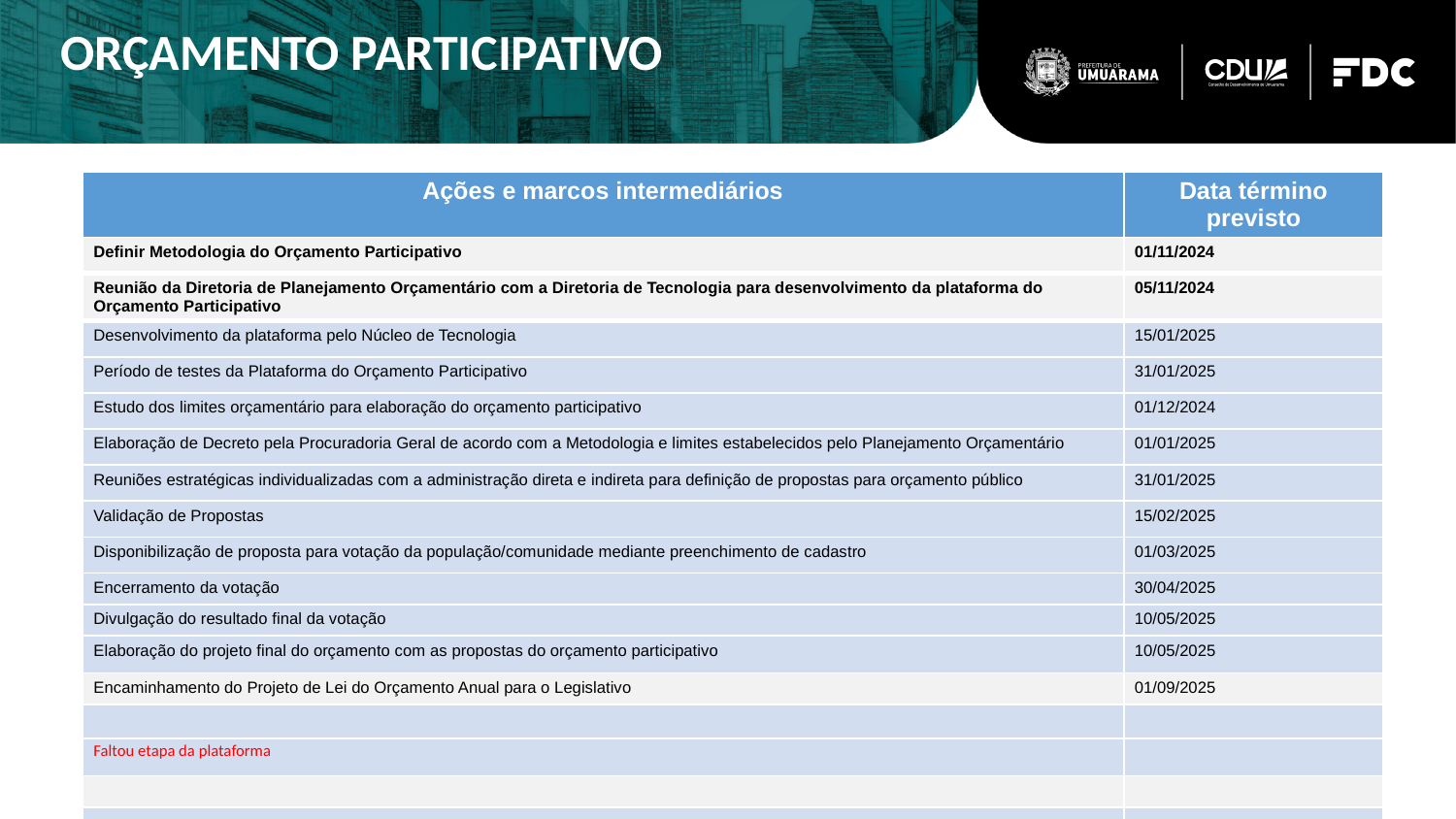

ORÇAMENTO PARTICIPATIVO
| Ações e marcos intermediários | Data término previsto |
| --- | --- |
| Definir Metodologia do Orçamento Participativo | 01/11/2024 |
| Reunião da Diretoria de Planejamento Orçamentário com a Diretoria de Tecnologia para desenvolvimento da plataforma do Orçamento Participativo | 05/11/2024 |
| Desenvolvimento da plataforma pelo Núcleo de Tecnologia | 15/01/2025 |
| Período de testes da Plataforma do Orçamento Participativo | 31/01/2025 |
| Estudo dos limites orçamentário para elaboração do orçamento participativo | 01/12/2024 |
| Elaboração de Decreto pela Procuradoria Geral de acordo com a Metodologia e limites estabelecidos pelo Planejamento Orçamentário | 01/01/2025 |
| Reuniões estratégicas individualizadas com a administração direta e indireta para definição de propostas para orçamento público | 31/01/2025 |
| Validação de Propostas | 15/02/2025 |
| Disponibilização de proposta para votação da população/comunidade mediante preenchimento de cadastro | 01/03/2025 |
| Encerramento da votação | 30/04/2025 |
| Divulgação do resultado final da votação | 10/05/2025 |
| Elaboração do projeto final do orçamento com as propostas do orçamento participativo | 10/05/2025 |
| Encaminhamento do Projeto de Lei do Orçamento Anual para o Legislativo | 01/09/2025 |
|  |  |
| Faltou etapa da plataforma |  |
|  |  |
|  |  |
|  |  |
|  |  |
|  |  |
|  |  |
|  |  |